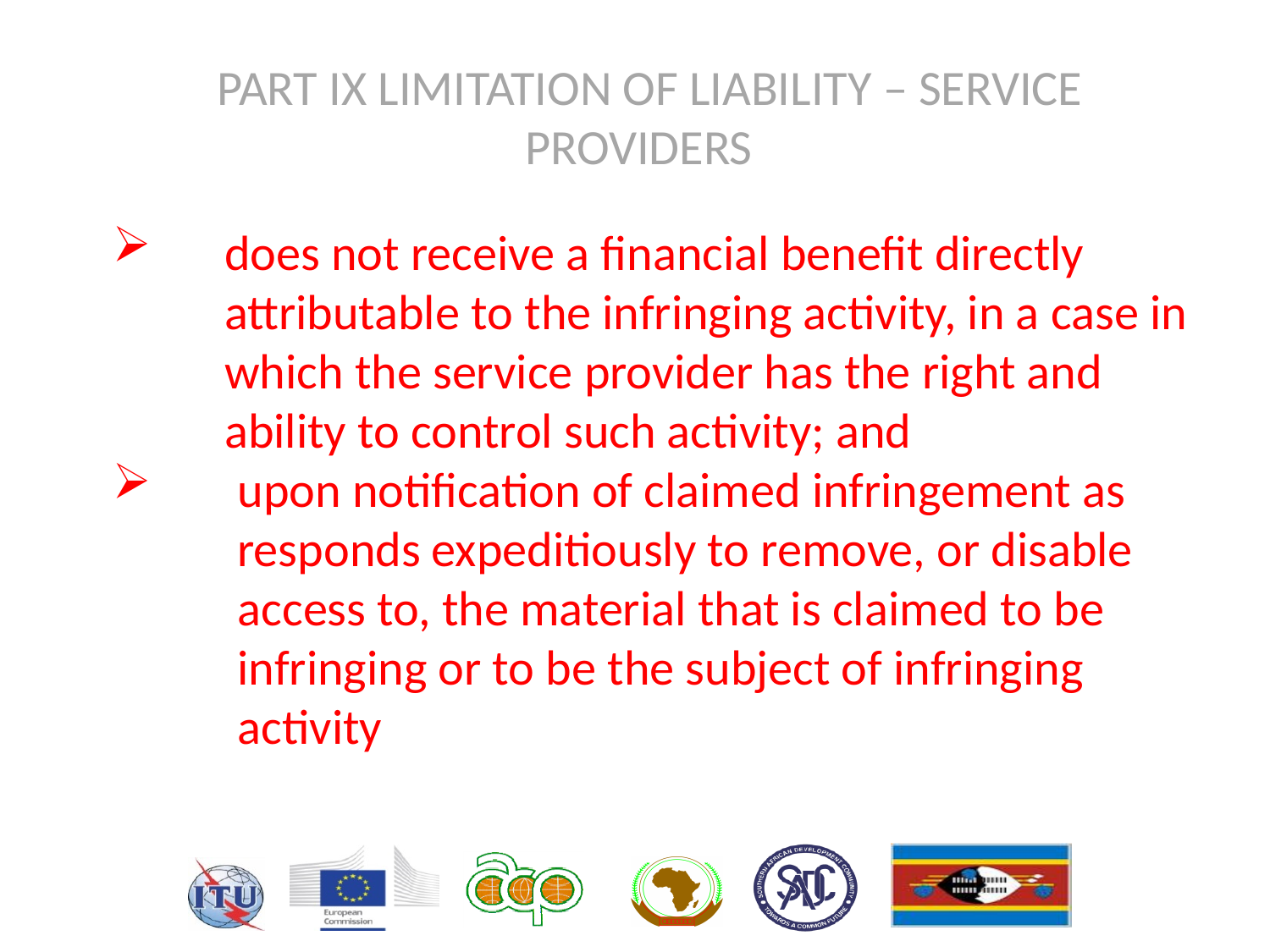

# PART IX LIMITATION OF LIABILITY – SERVICE PROVIDERS

does not receive a financial benefit directly attributable to the infringing activity, in a case in which the service provider has the right and ability to control such activity; and
upon notification of claimed infringement as responds expeditiously to remove, or disable access to, the material that is claimed to be infringing or to be the subject of infringing activity